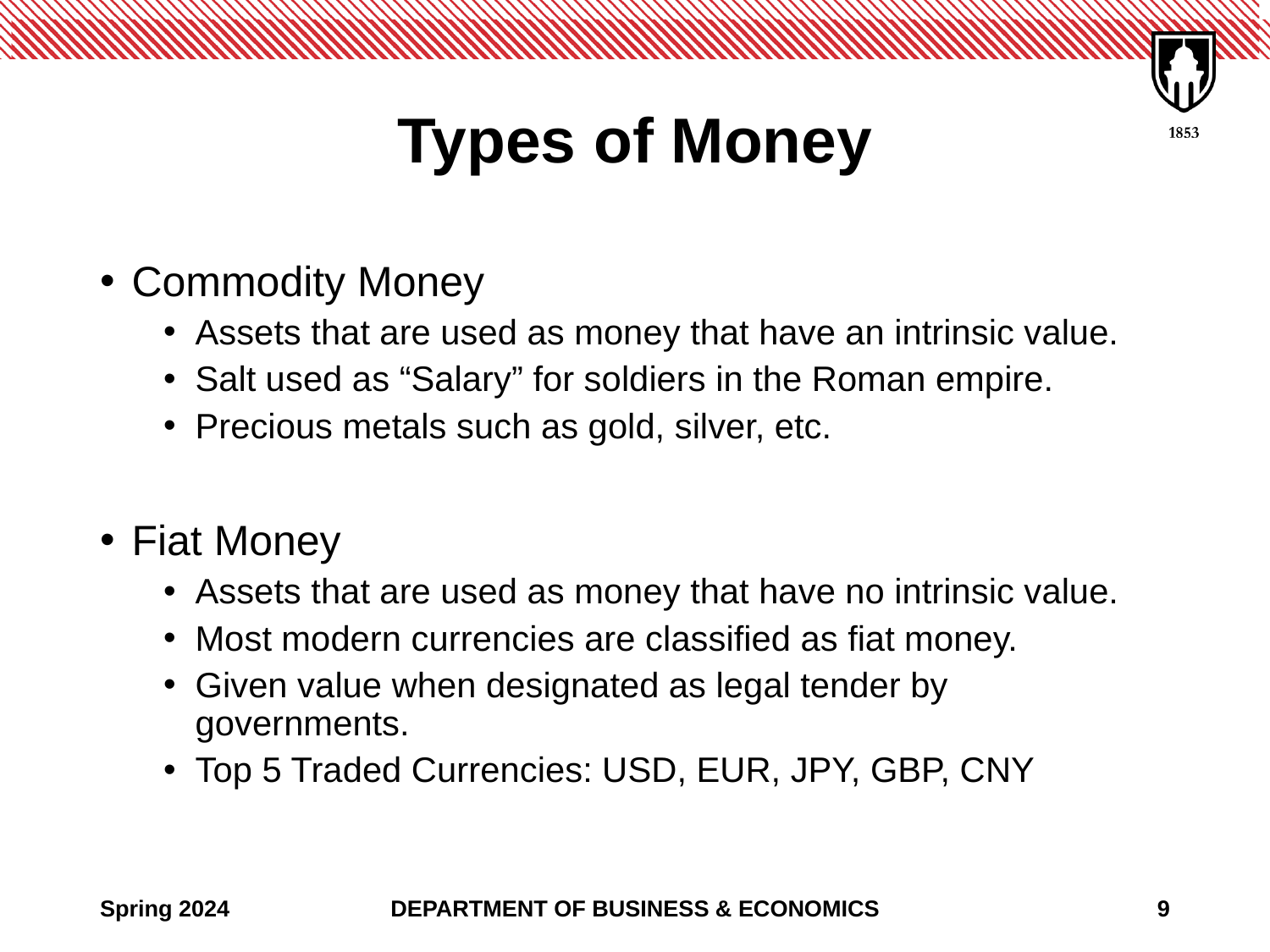

# Types of Money
Commodity Money
Assets that are used as money that have an intrinsic value.
Salt used as “Salary” for soldiers in the Roman empire.
Precious metals such as gold, silver, etc.

Fiat Money
Assets that are used as money that have no intrinsic value.
Most modern currencies are classified as fiat money.
Given value when designated as legal tender by governments.
Top 5 Traded Currencies: USD, EUR, JPY, GBP, CNY

Spring 2024
DEPARTMENT OF BUSINESS & ECONOMICS
9